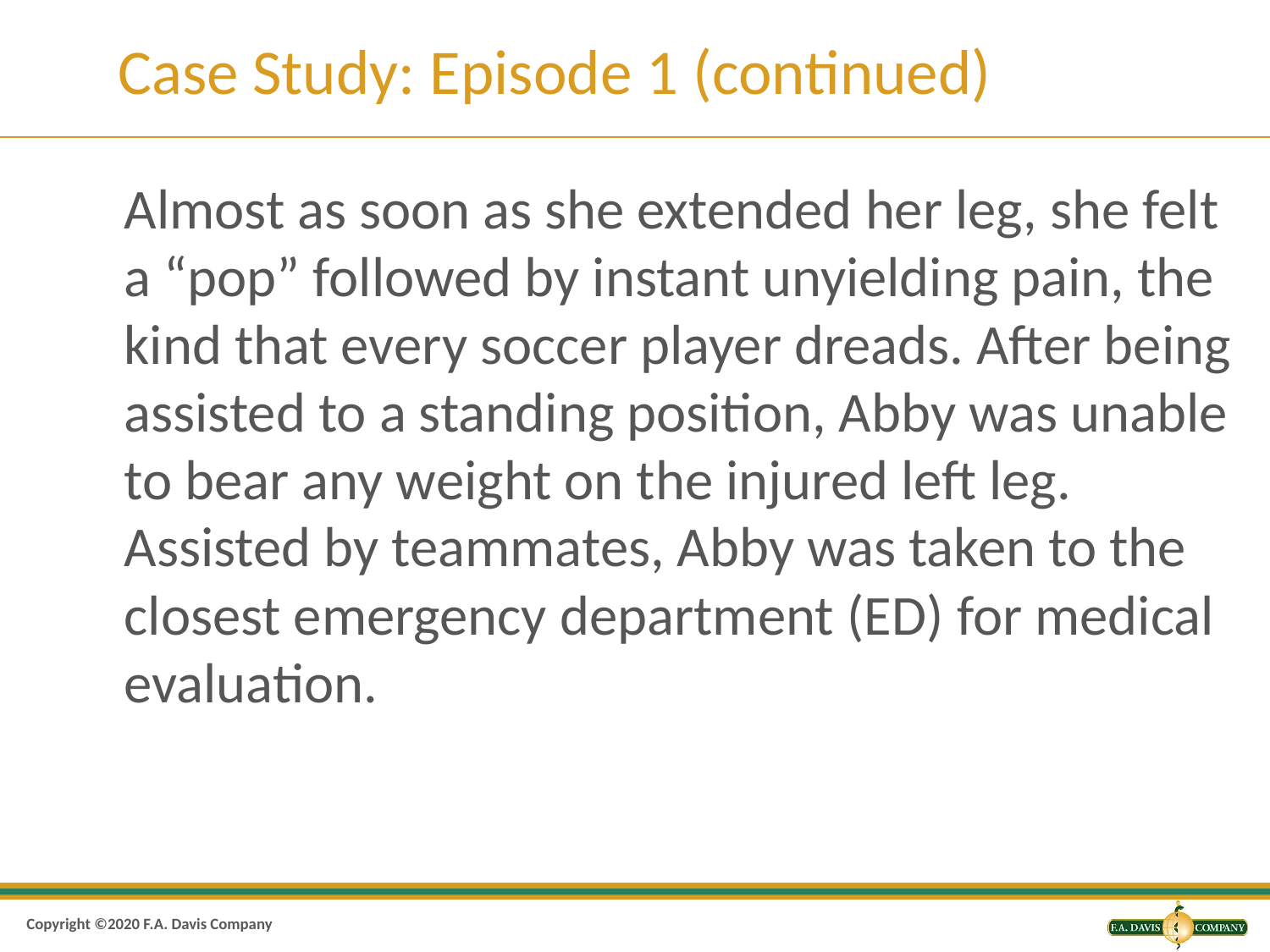

# Case Study: Episode 1 (continued)
Almost as soon as she extended her leg, she felt a “pop” followed by instant unyielding pain, the kind that every soccer player dreads. After being assisted to a standing position, Abby was unable to bear any weight on the injured left leg. Assisted by teammates, Abby was taken to the closest emergency department (E D) for medical evaluation.